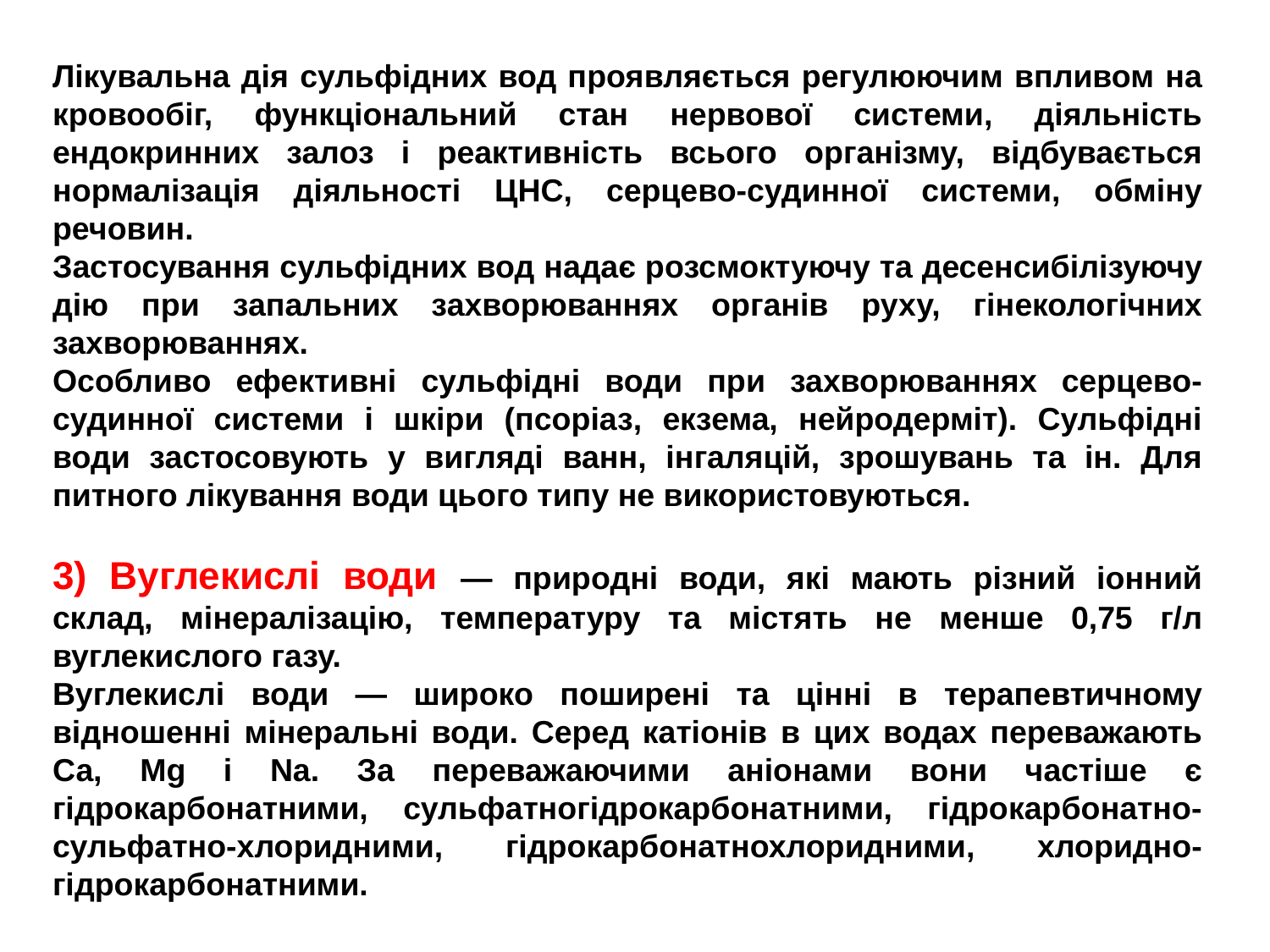

Лікувальна дія сульфідних вод проявляється регулюючим впливом на кровообіг, функціональний стан нервової системи, діяльність ендокринних залоз і реактивність всього організму, відбувається нормалізація діяльності ЦНС, серцево-судинної системи, обміну речовин.
Застосування сульфідних вод надає розсмоктуючу та десенсибілізуючу дію при запальних захворюваннях органів руху, гінекологічних захворюваннях.
Особливо ефективні сульфідні води при захворюваннях серцево-судинної системи і шкіри (псоріаз, екзема, нейродерміт). Сульфідні води застосовують у вигляді ванн, інгаляцій, зрошувань та ін. Для питного лікування води цього типу не використовуються.

3) Вуглекислі води — природні води, які мають різний іонний склад, мінералізацію, температуру та містять не менше 0,75 г/л вуглекислого газу.
Вуглекислі води — широко поширені та цінні в терапевтичному відношенні мінеральні води. Серед катіонів в цих водах переважають Са, Mg і Na. За переважаючими аніонами вони частіше є гідрокарбонатними, сульфатногідрокарбонатними, гідрокарбонатно-сульфатно-хлоридними, гідрокарбонатнохлоридними, хлоридно-гідрокарбонатними.